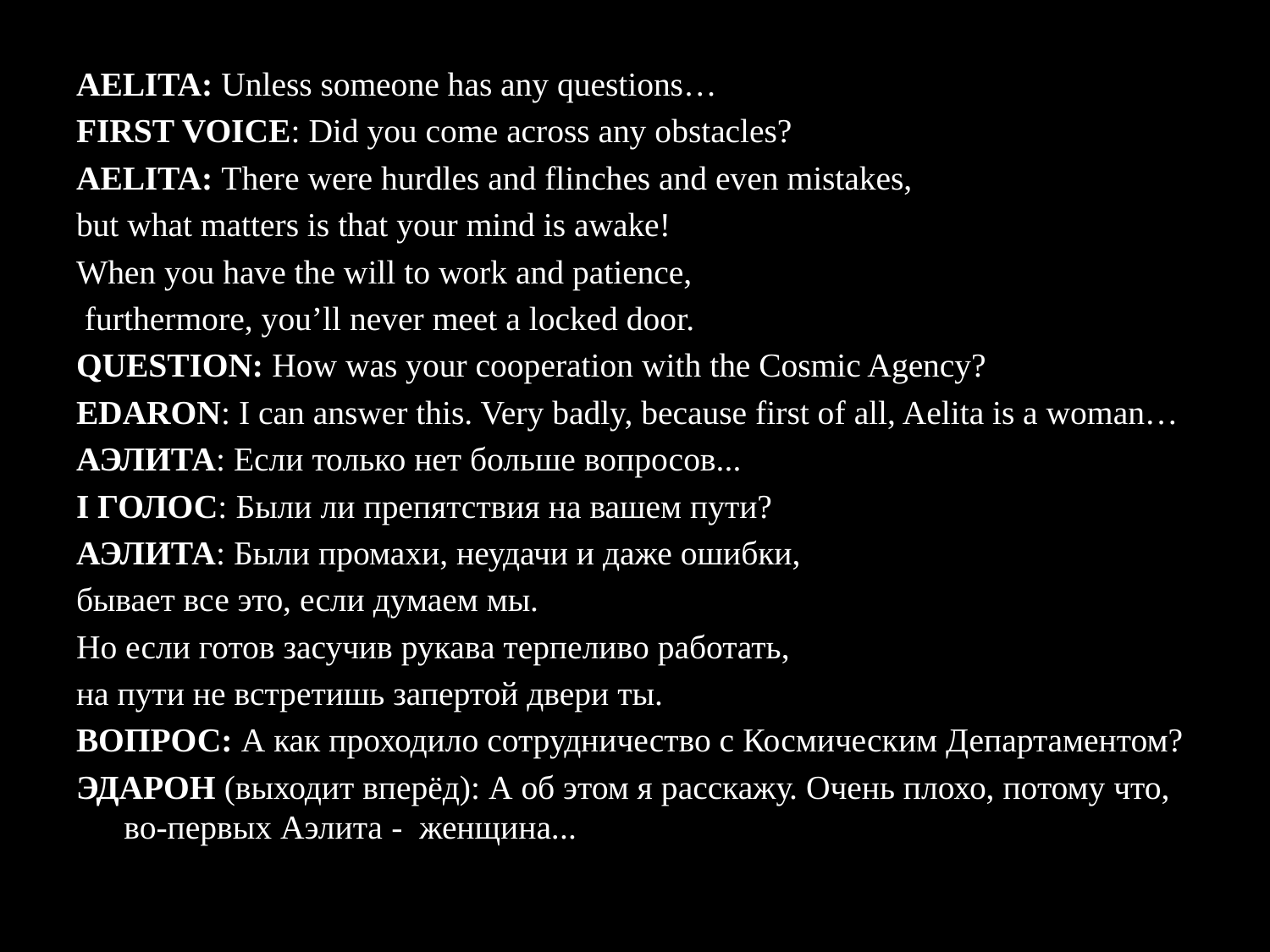

AELITA: Unless someone has any questions…
FIRST VOICE: Did you come across any obstacles?
AELITA: There were hurdles and flinches and even mistakes,
but what matters is that your mind is awake!
When you have the will to work and patience,
 furthermore, you’ll never meet a locked door.
QUESTION: How was your cooperation with the Cosmic Agency?
EDARON: I can answer this. Very badly, because first of all, Aelita is a woman…
АЭЛИТА: Если только нет больше вопросов...
I ГОЛОС: Были ли препятствия на вашем пути?
АЭЛИТА: Были промахи, неудачи и даже ошибки,
бывает все это, если думаем мы.
Но если готов засучив рукава терпеливо работать,
на пути не встретишь запертой двери ты.
ВОПРОС: А как проходило сотрудничество с Космическим Департаментом?
ЭДАРОН (выходит вперёд): А об этом я расскажу. Очень плохо, потому что, во-первых Аэлита -  женщина...